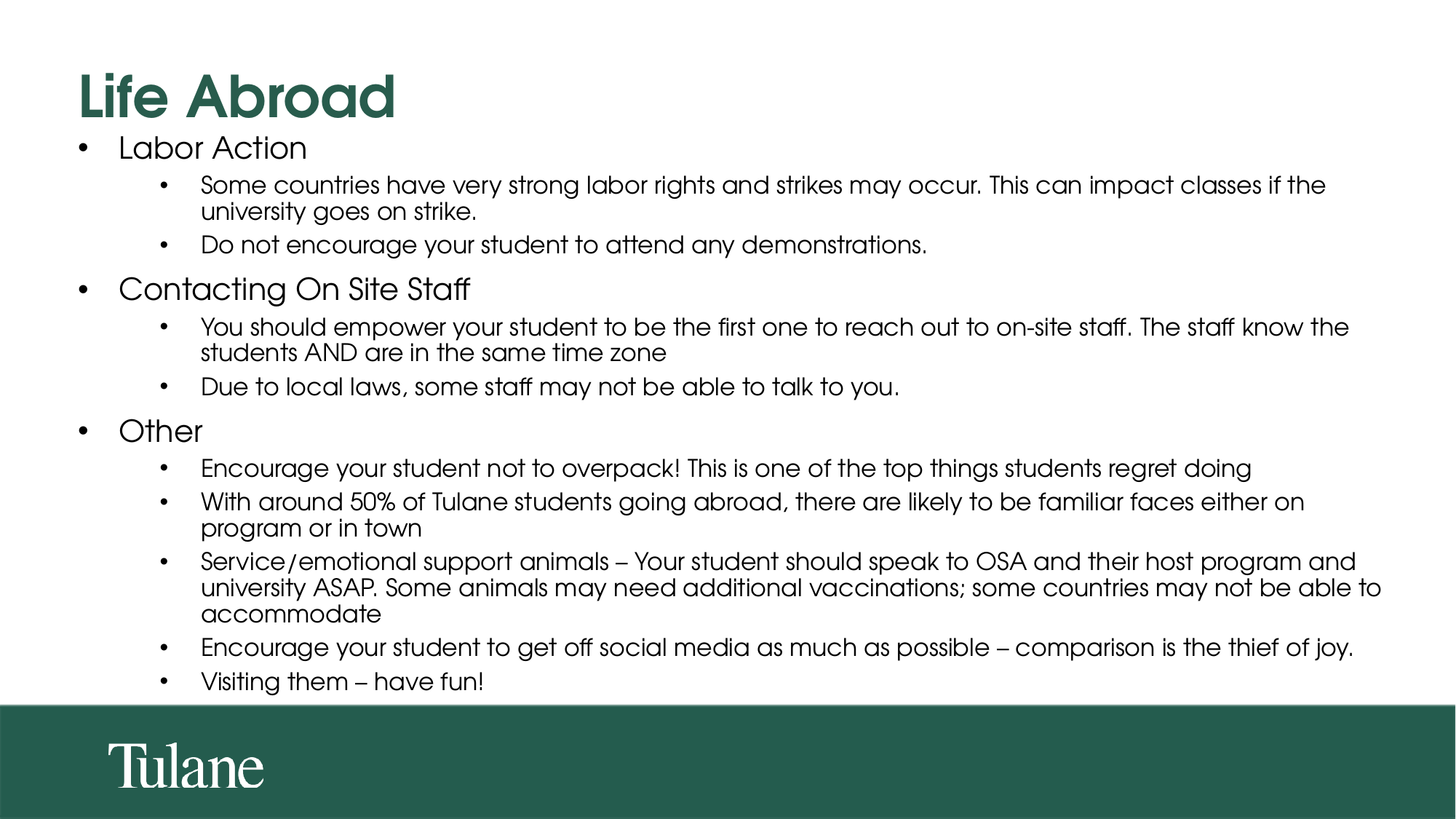

Life Abroad
Labor Action
Some countries have very strong labor rights and strikes may occur. This can impact classes if the university goes on strike.
Do not encourage your student to attend any demonstrations.
Contacting On Site Staff
You should empower your student to be the first one to reach out to on-site staff. The staff know the students AND are in the same time zone
Due to local laws, some staff may not be able to talk to you.
Other
Encourage your student not to overpack! This is one of the top things students regret doing
With around 50% of Tulane students going abroad, there are likely to be familiar faces either on program or in town
Service/emotional support animals – Your student should speak to OSA and their host program and university ASAP. Some animals may need additional vaccinations; some countries may not be able to accommodate
Encourage your student to get off social media as much as possible – comparison is the thief of joy.
Visiting them – have fun!